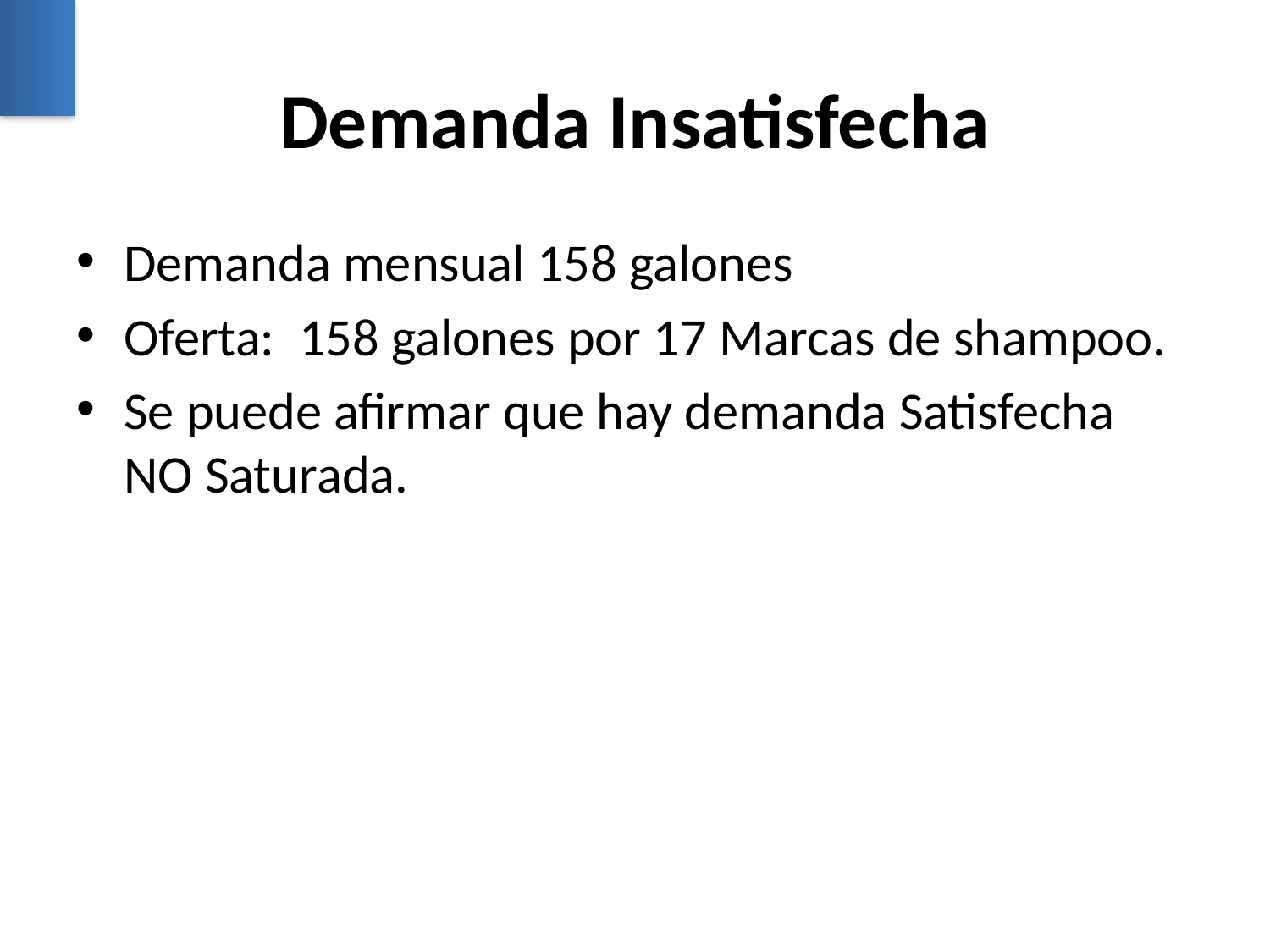

# Demanda Insatisfecha
Demanda mensual 158 galones
Oferta:  158 galones por 17 Marcas de shampoo.
Se puede afirmar que hay demanda Satisfecha NO Saturada.